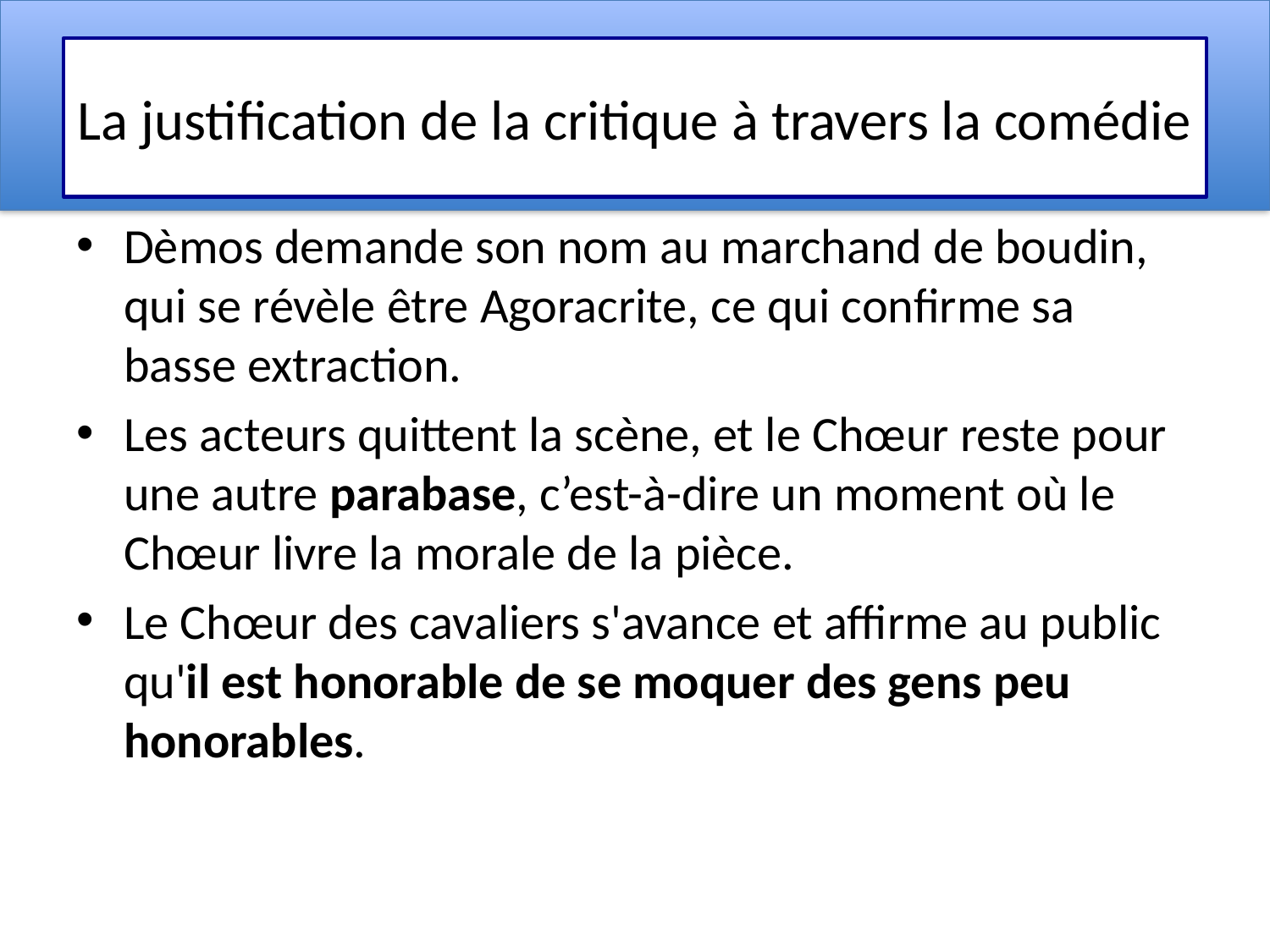

# La justification de la critique à travers la comédie
Dèmos demande son nom au marchand de boudin, qui se révèle être Agoracrite, ce qui confirme sa basse extraction.
Les acteurs quittent la scène, et le Chœur reste pour une autre parabase, c’est-à-dire un moment où le Chœur livre la morale de la pièce.
Le Chœur des cavaliers s'avance et affirme au public qu'il est honorable de se moquer des gens peu honorables.